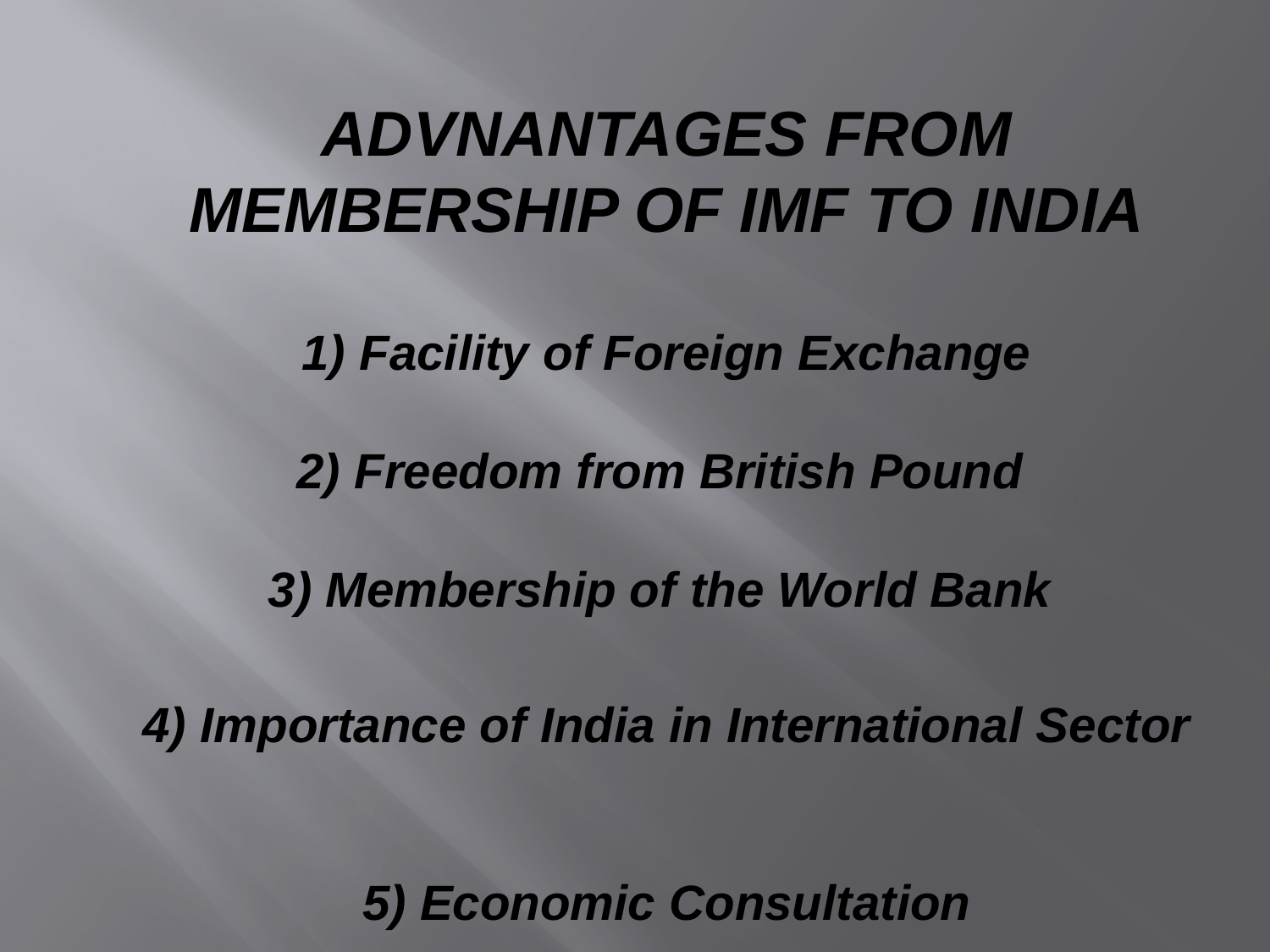

# ADVNANTAGES FROM MEMBERSHIP OF IMF TO INDIA 1) Facility of Foreign Exchange 2) Freedom from British Pound 3) Membership of the World Bank 4) Importance of India in International Sector 5) Economic Consultation